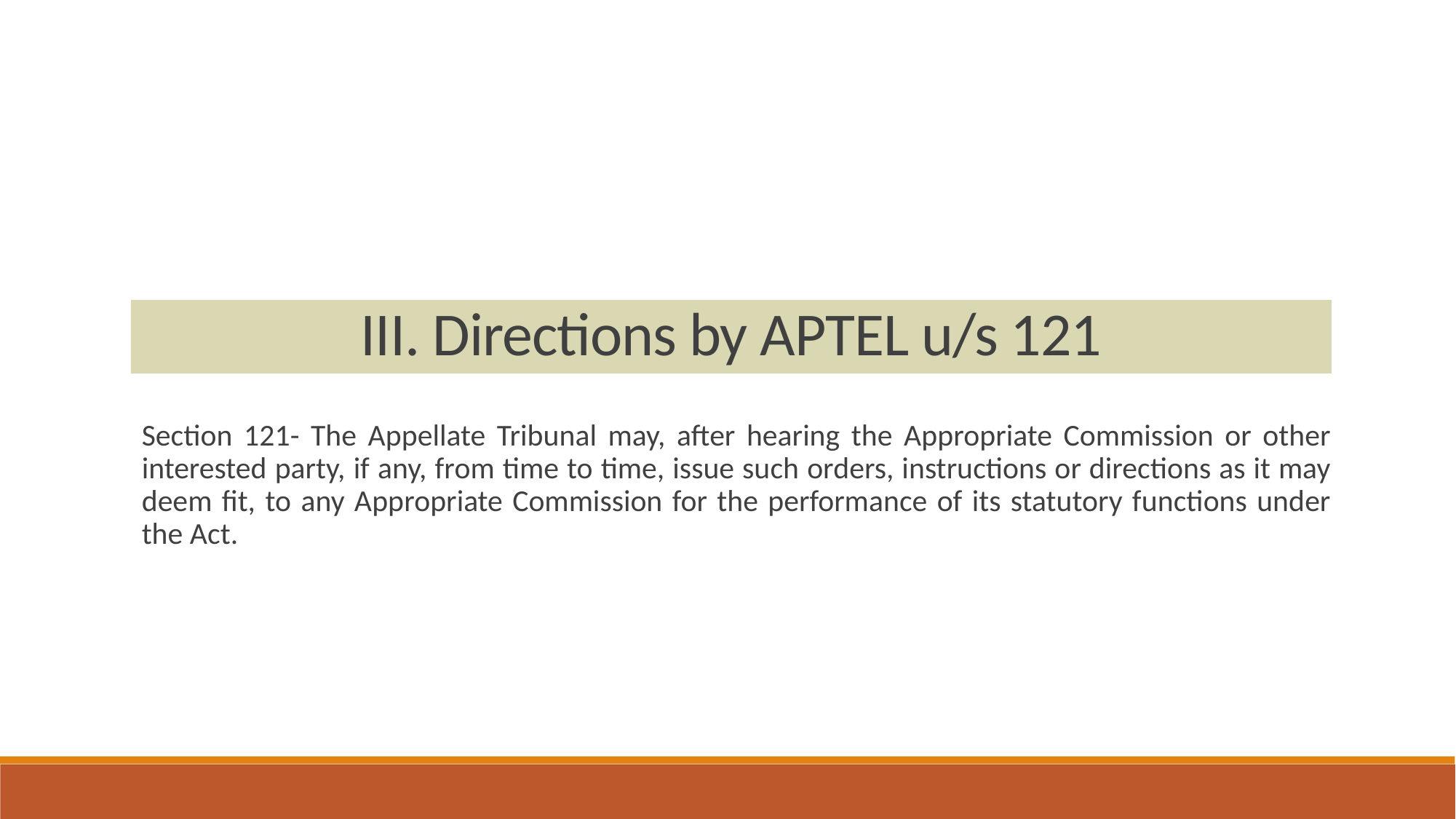

III. Directions by APTEL u/s 121
Section 121- The Appellate Tribunal may, after hearing the Appropriate Commission or other interested party, if any, from time to time, issue such orders, instructions or directions as it may deem fit, to any Appropriate Commission for the performance of its statutory functions under the Act.